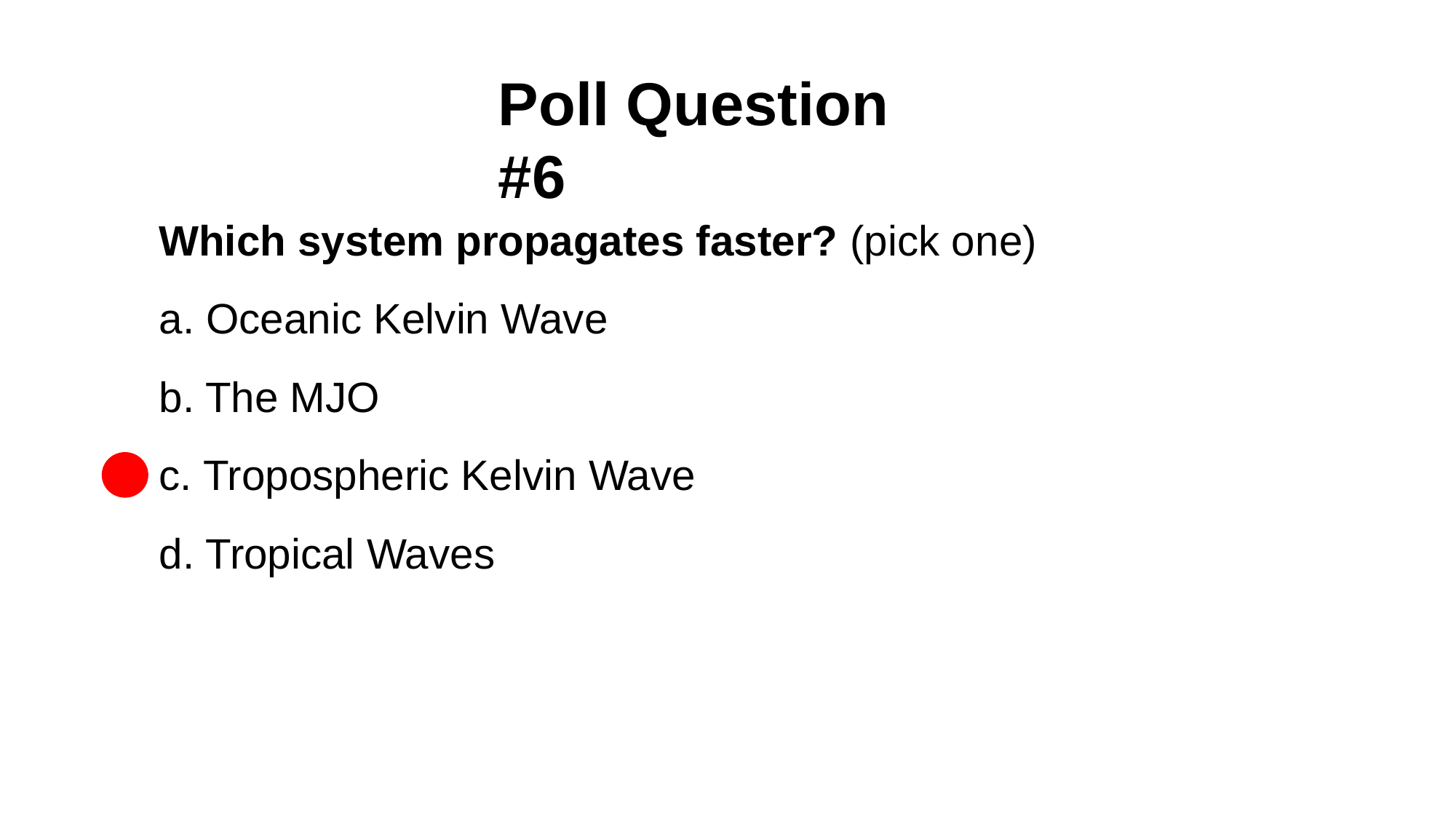

Poll Question #6
Which system propagates faster? (pick one)
a. Oceanic Kelvin Wave
b. The MJO
c. Tropospheric Kelvin Wave
d. Tropical Waves